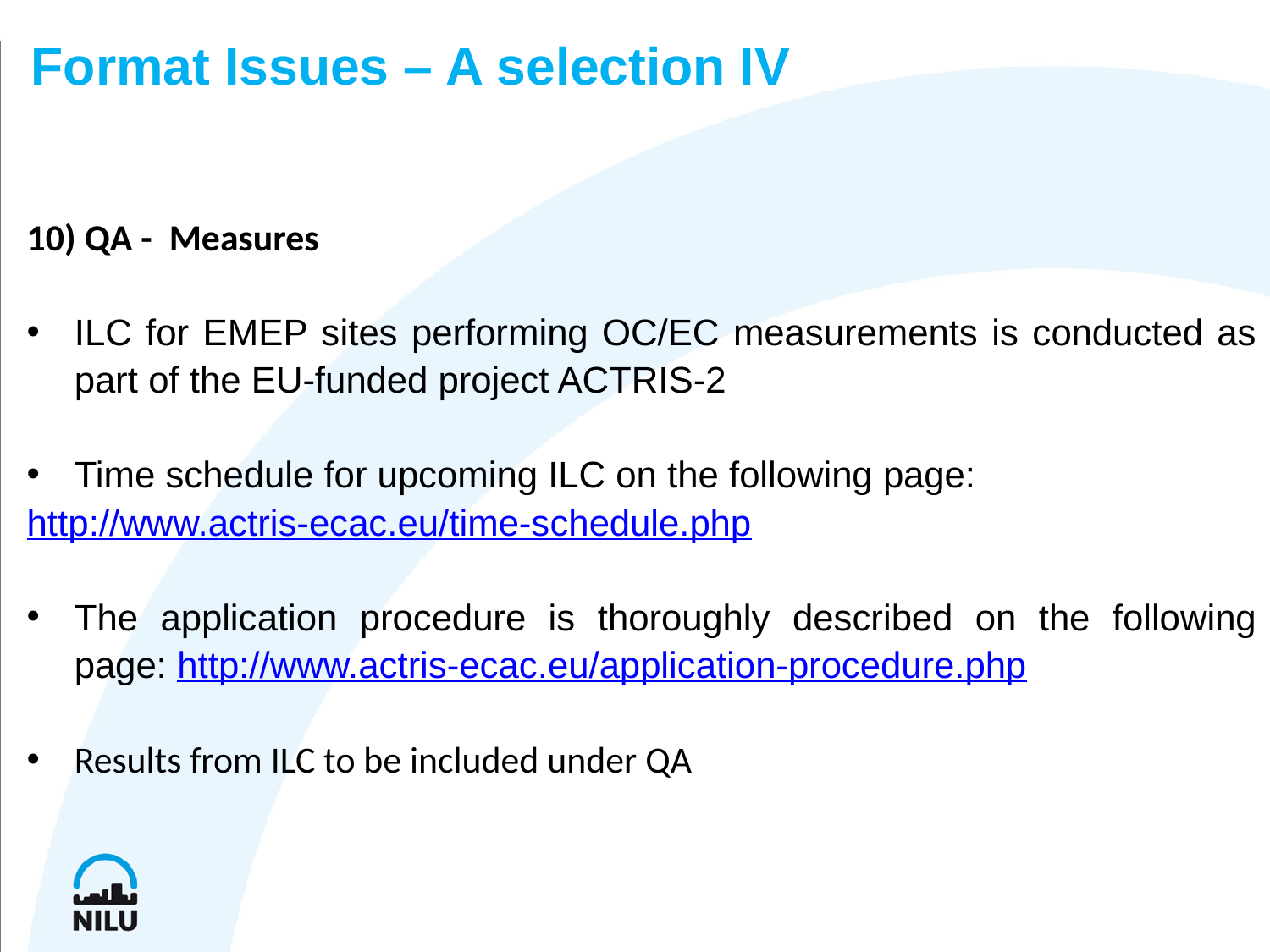

Format Issues – A selection IV
10) QA -  Measures

ILC for EMEP sites performing OC/EC measurements is conducted as part of the EU-funded project ACTRIS-2

Time schedule for upcoming ILC on the following page:
http://www.actris-ecac.eu/time-schedule.php

The application procedure is thoroughly described on the following page: http://www.actris-ecac.eu/application-procedure.php

Results from ILC to be included under QA